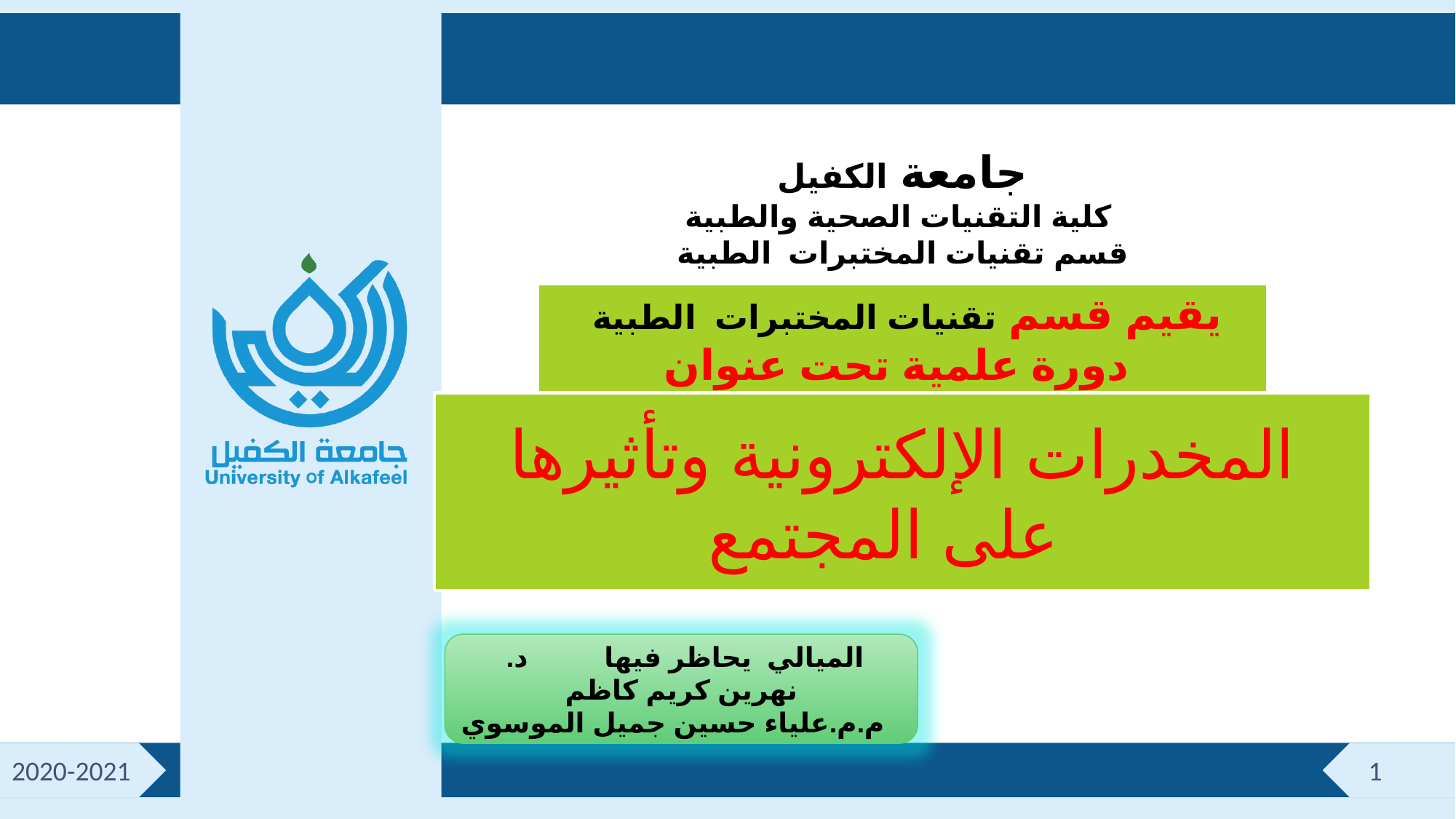

جامعة الكفيل
كلية التقنيات الصحية والطبية
قسم تقنيات المختبرات  الطبية
يقيم قسم تقنيات المختبرات  الطبية  دورة علمية تحت عنوان
المخدرات الإلكترونية وتأثيرها على المجتمع
 الميالي  يحاظر فيها          د. نهرين كريم كاظم
م.م.علياء حسين جميل الموسوي
2020-2021
1